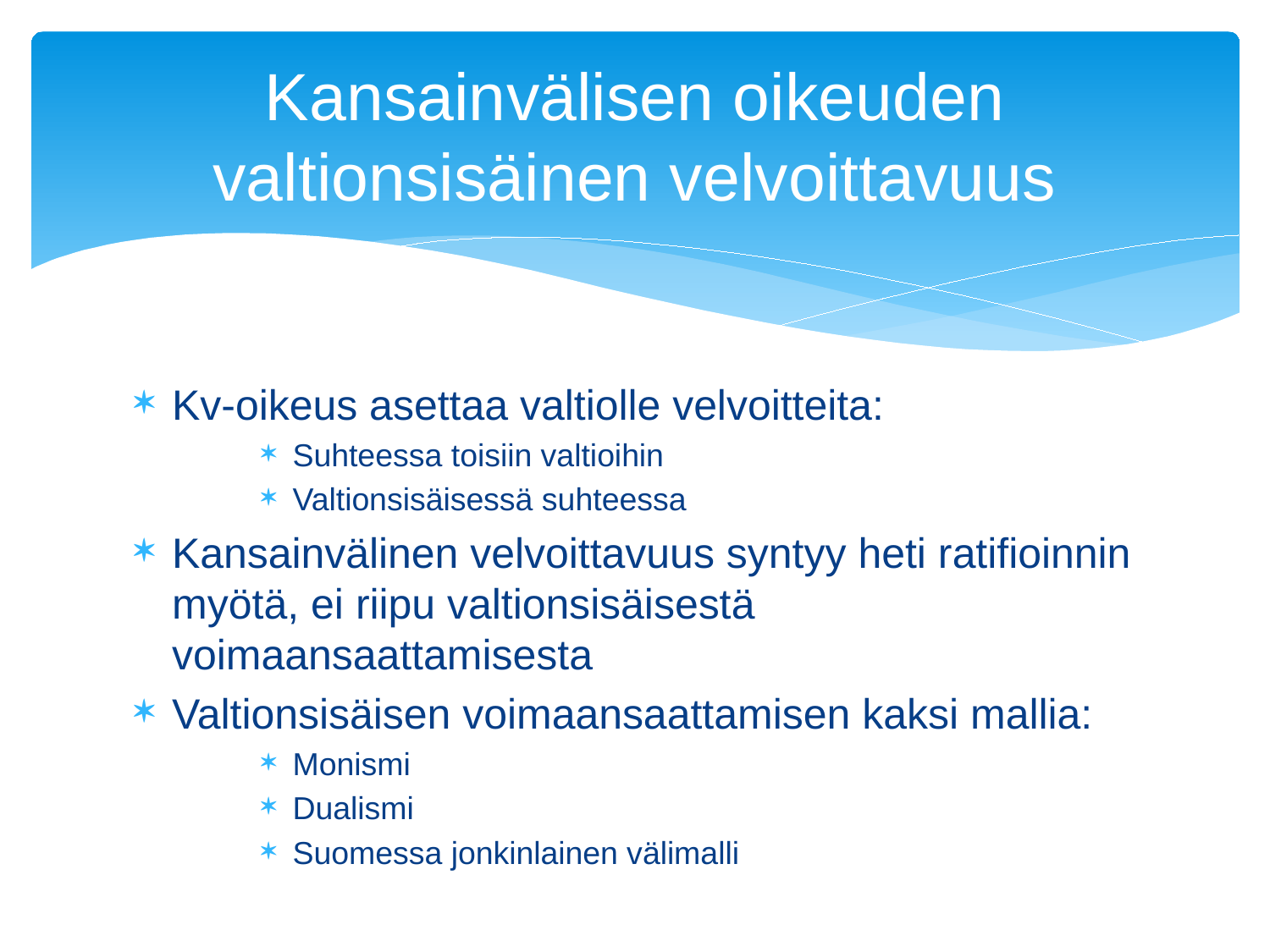

# Kansainvälisen oikeuden valtionsisäinen velvoittavuus
Kv-oikeus asettaa valtiolle velvoitteita:
Suhteessa toisiin valtioihin
Valtionsisäisessä suhteessa
Kansainvälinen velvoittavuus syntyy heti ratifioinnin myötä, ei riipu valtionsisäisestä voimaansaattamisesta
Valtionsisäisen voimaansaattamisen kaksi mallia:
Monismi
Dualismi
Suomessa jonkinlainen välimalli